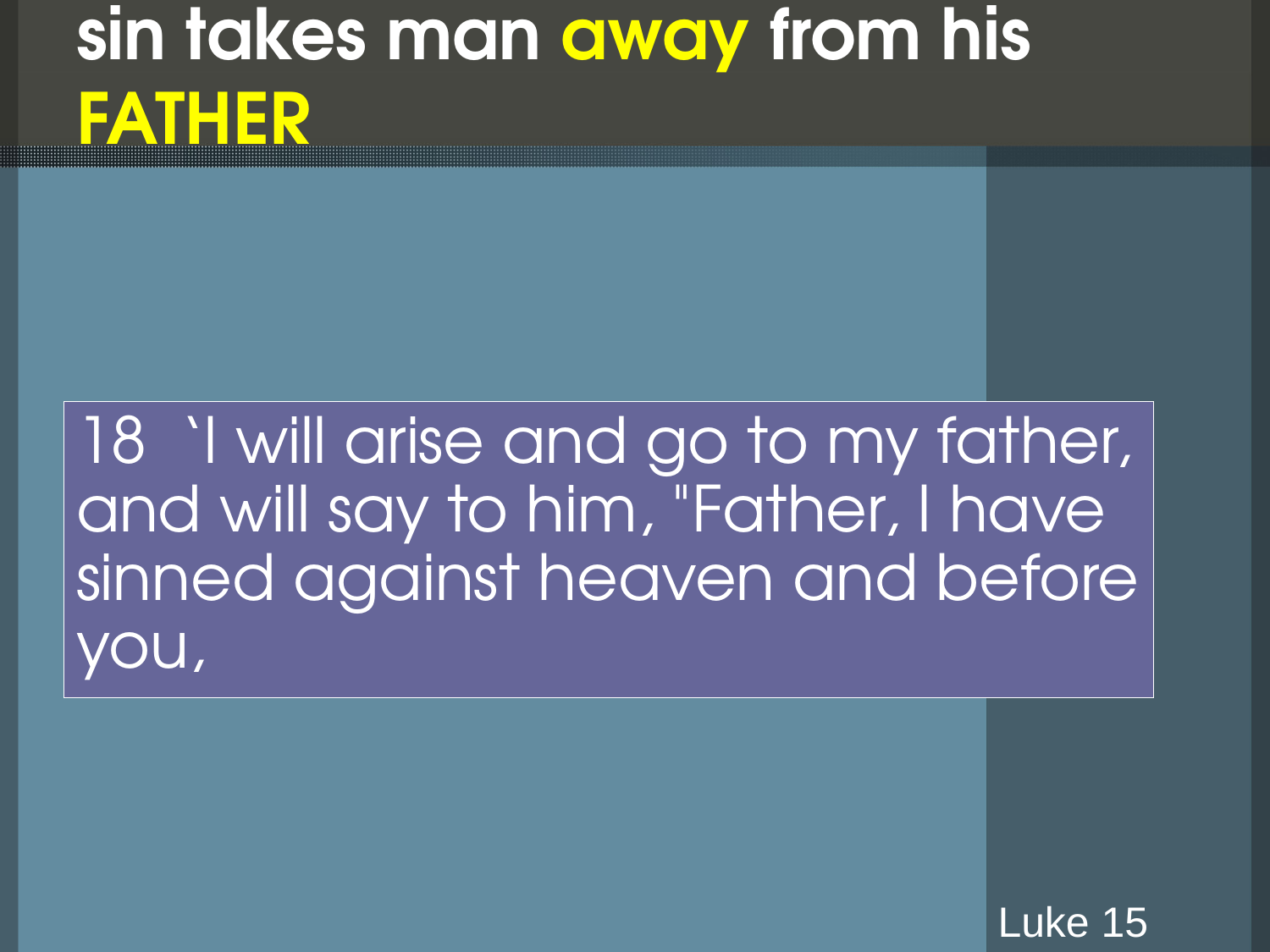

# sin takes man away from his FATHER
18  ‘I will arise and go to my father, and will say to him, "Father, I have sinned against heaven and before you,
Luke 15